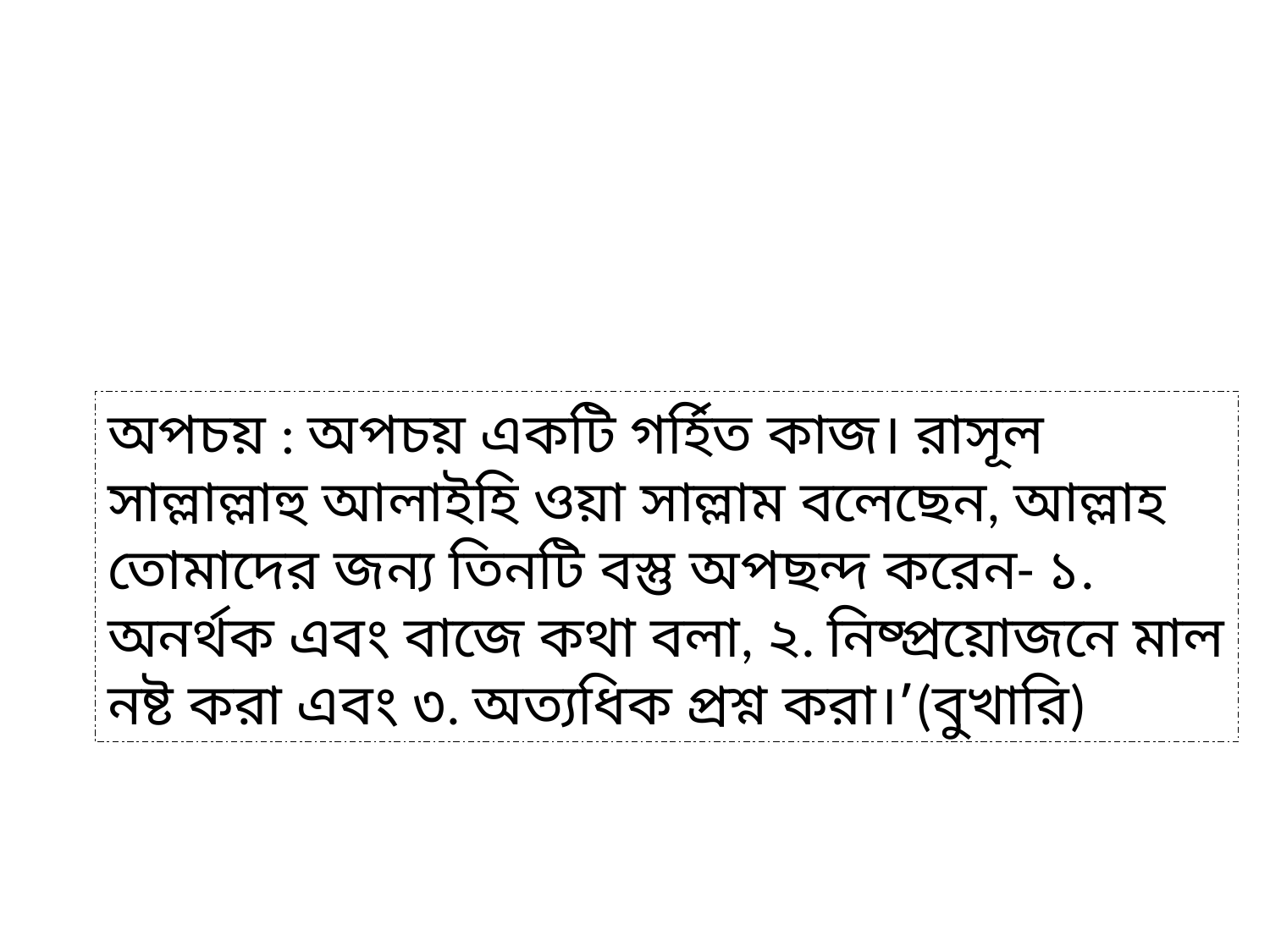

অপচয় : অপচয় একটি গর্হিত কাজ। রাসূল সাল্লাল্লাহু আলাইহি ওয়া সাল্লাম বলেছেন, আল্লাহ তোমাদের জন্য তিনটি বস্তু অপছন্দ করেন- ১. অনর্থক এবং বাজে কথা বলা, ২. নিষ্প্রয়োজনে মাল নষ্ট করা এবং ৩. অত্যধিক প্রশ্ন করা।’(বুখারি)